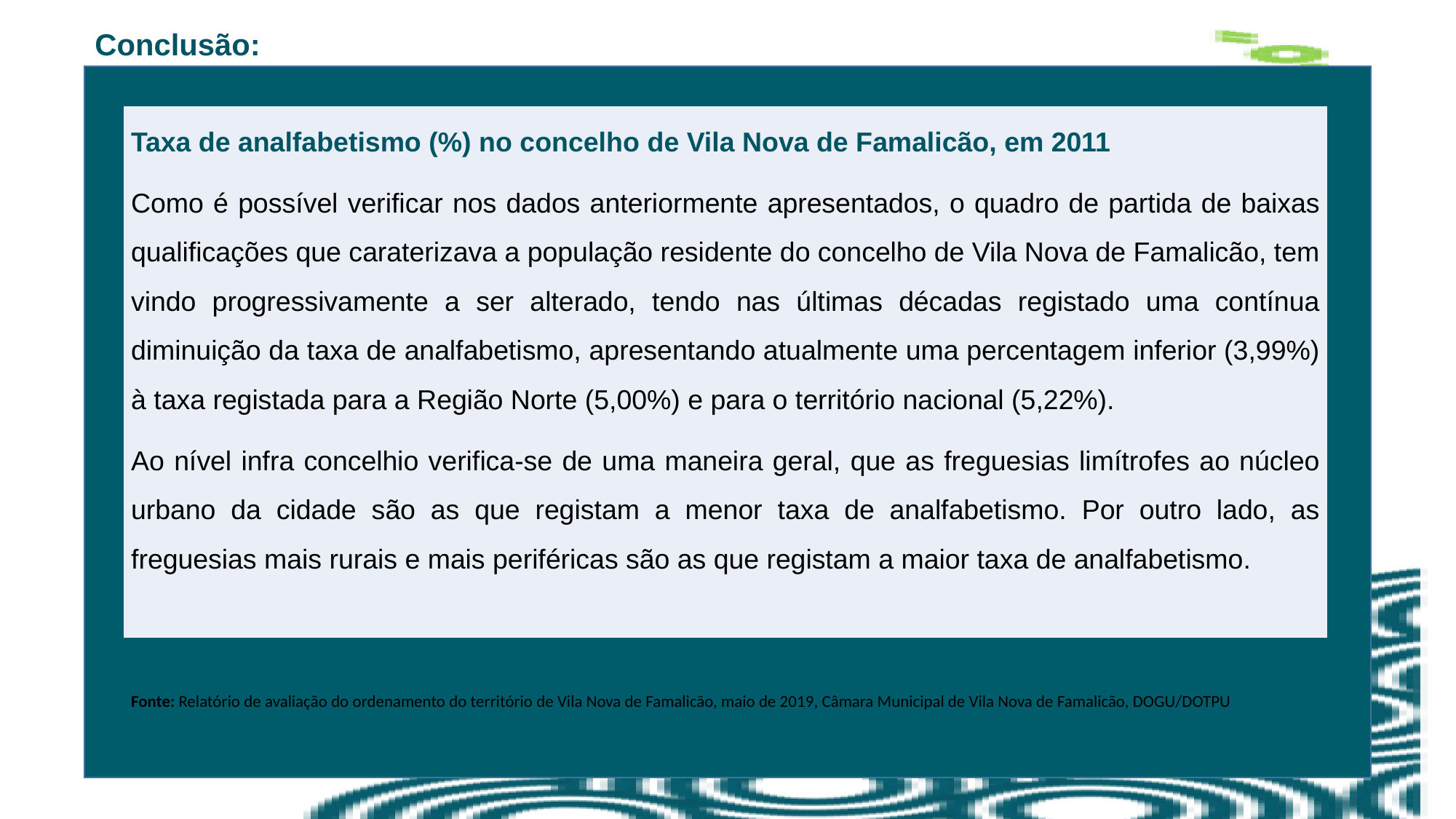

Conclusão:

Taxa de analfabetismo (%) no concelho de Vila Nova de Famalicão, em 2011
Como é possível verificar nos dados anteriormente apresentados, o quadro de partida de baixas qualificações que caraterizava a população residente do concelho de Vila Nova de Famalicão, tem vindo progressivamente a ser alterado, tendo nas últimas décadas registado uma contínua diminuição da taxa de analfabetismo, apresentando atualmente uma percentagem inferior (3,99%) à taxa registada para a Região Norte (5,00%) e para o território nacional (5,22%).
Ao nível infra concelhio verifica-se de uma maneira geral, que as freguesias limítrofes ao núcleo urbano da cidade são as que registam a menor taxa de analfabetismo. Por outro lado, as freguesias mais rurais e mais periféricas são as que registam a maior taxa de analfabetismo.

Fonte: Relatório de avaliação do ordenamento do território de Vila Nova de Famalicão, maio de 2019, Câmara Municipal de Vila Nova de Famalicão, DOGU/DOTPU